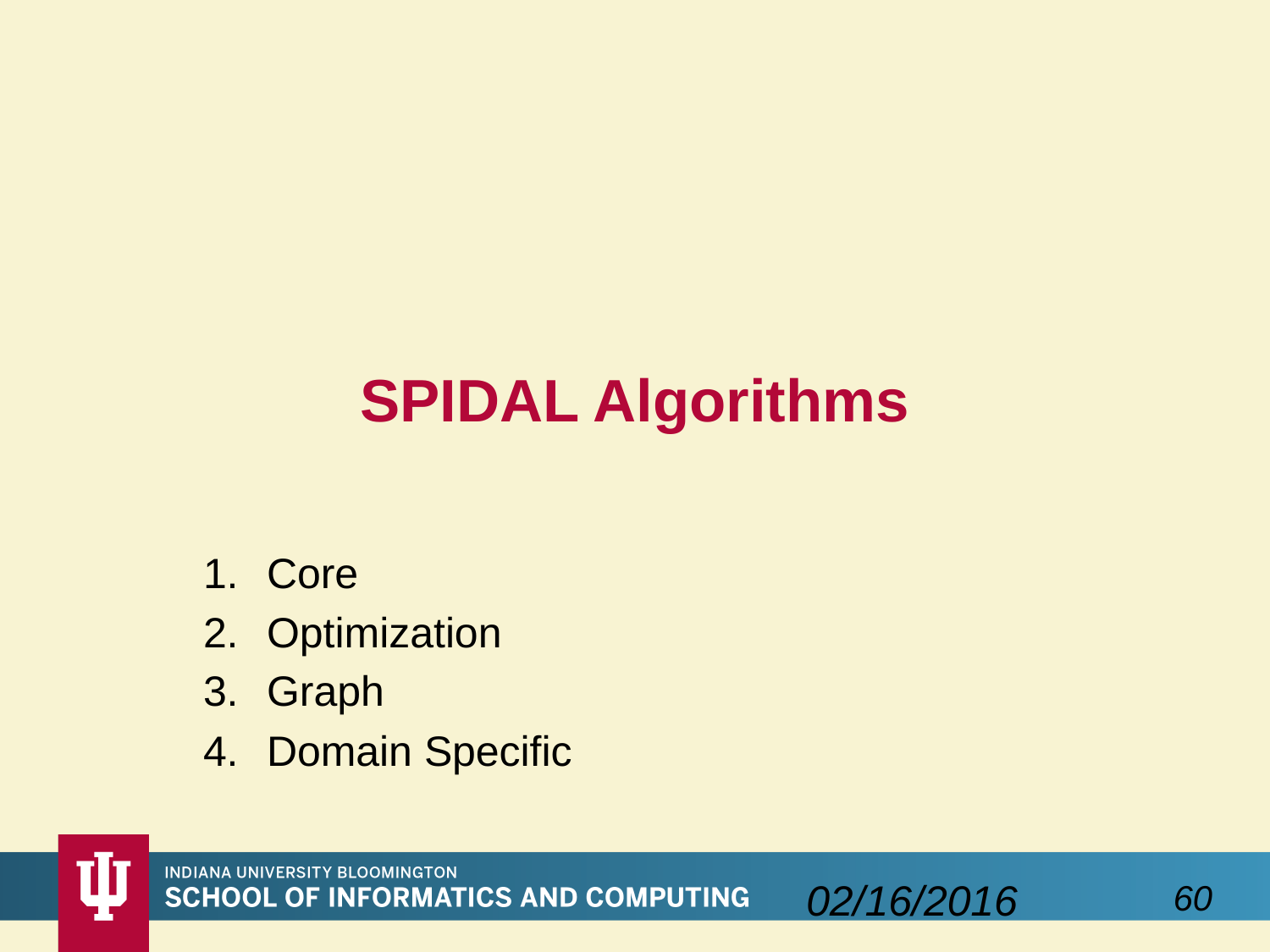

# SPIDAL Algorithms
Core
Optimization
Graph
Domain Specific
02/16/2016
60